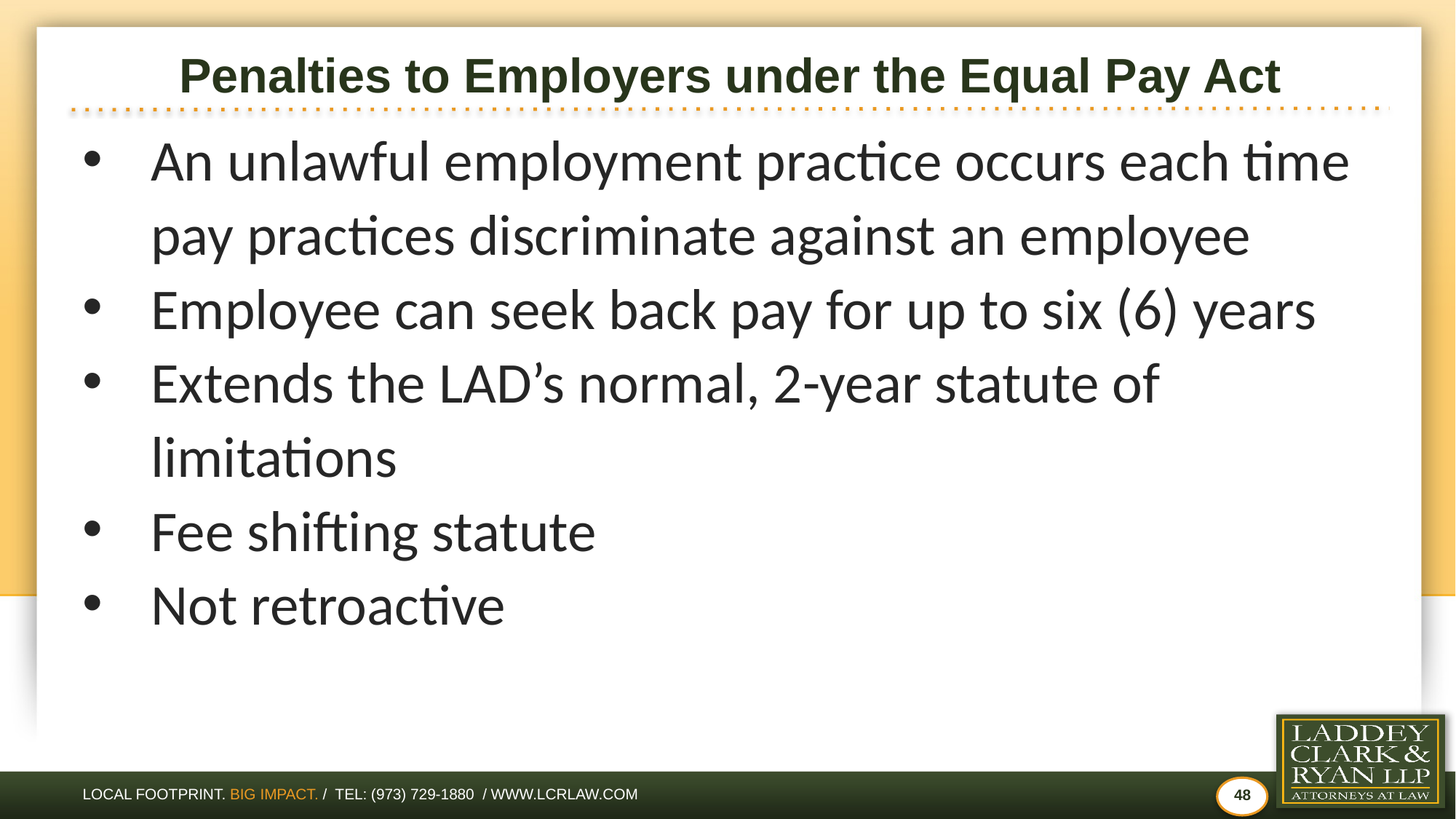

# Penalties to Employers under the Equal Pay Act
An unlawful employment practice occurs each time pay practices discriminate against an employee
Employee can seek back pay for up to six (6) years
Extends the LAD’s normal, 2-year statute of limitations
Fee shifting statute
Not retroactive